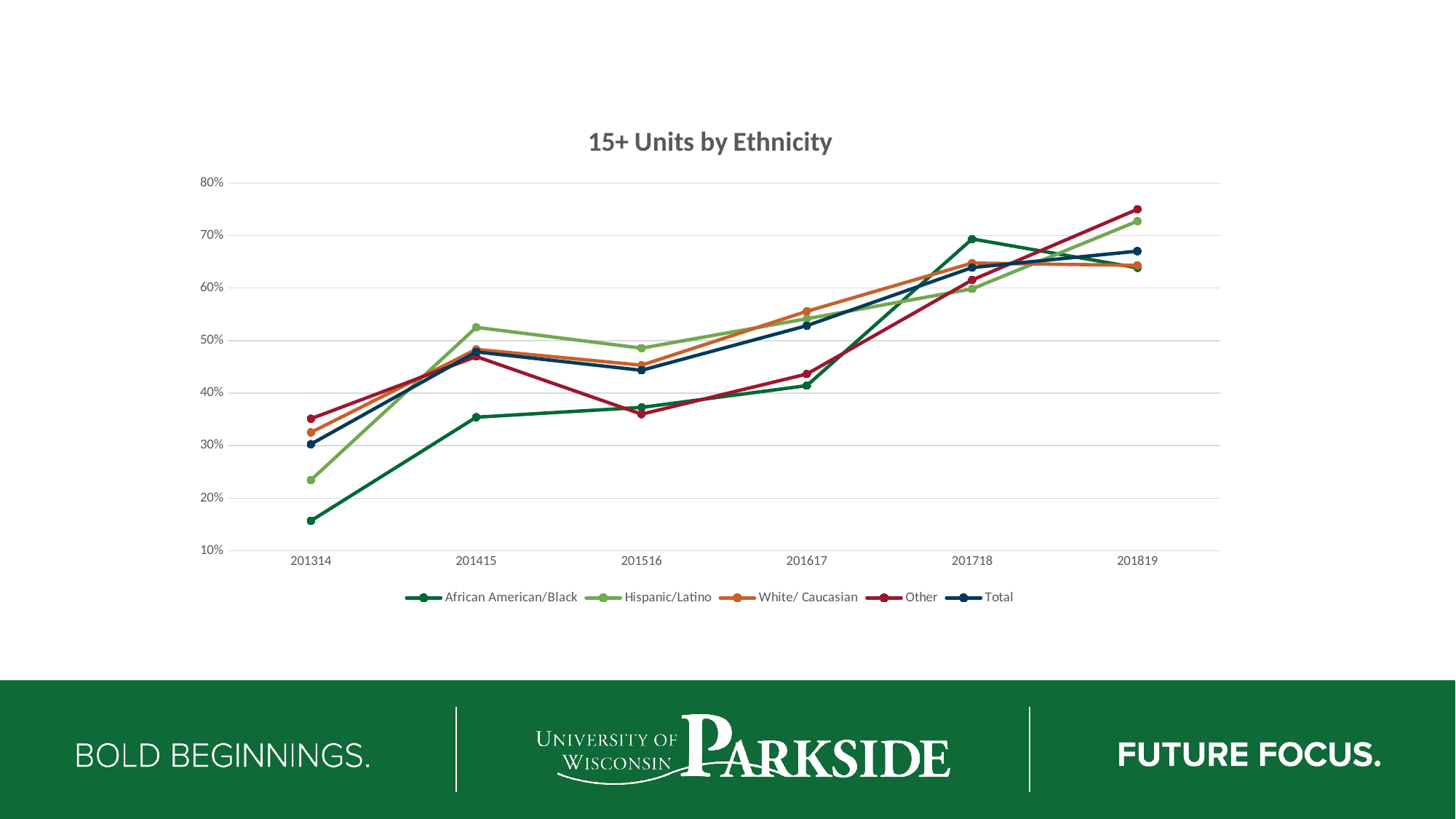

### Chart: 15+ Units by Ethnicity

| Category | African American/Black | Hispanic/Latino | White/ Caucasian | Other | Total |
|---|---|---|---|---|---|
| 201314 | 0.1571 | 0.2346 | 0.3253 | 0.3514 | 0.3029 |
| 201415 | 0.3542 | 0.5253 | 0.4833 | 0.4697 | 0.4786 |
| 201516 | 0.3729 | 0.4857 | 0.4532 | 0.36 | 0.4435 |
| 201617 | 0.4143 | 0.5417 | 0.5558 | 0.4364 | 0.5285 |
| 201718 | 0.6935 | 0.5985 | 0.6477 | 0.6154 | 0.639 |
| 201819 | 0.6386 | 0.7273 | 0.6432 | 0.75 | 0.6703 |